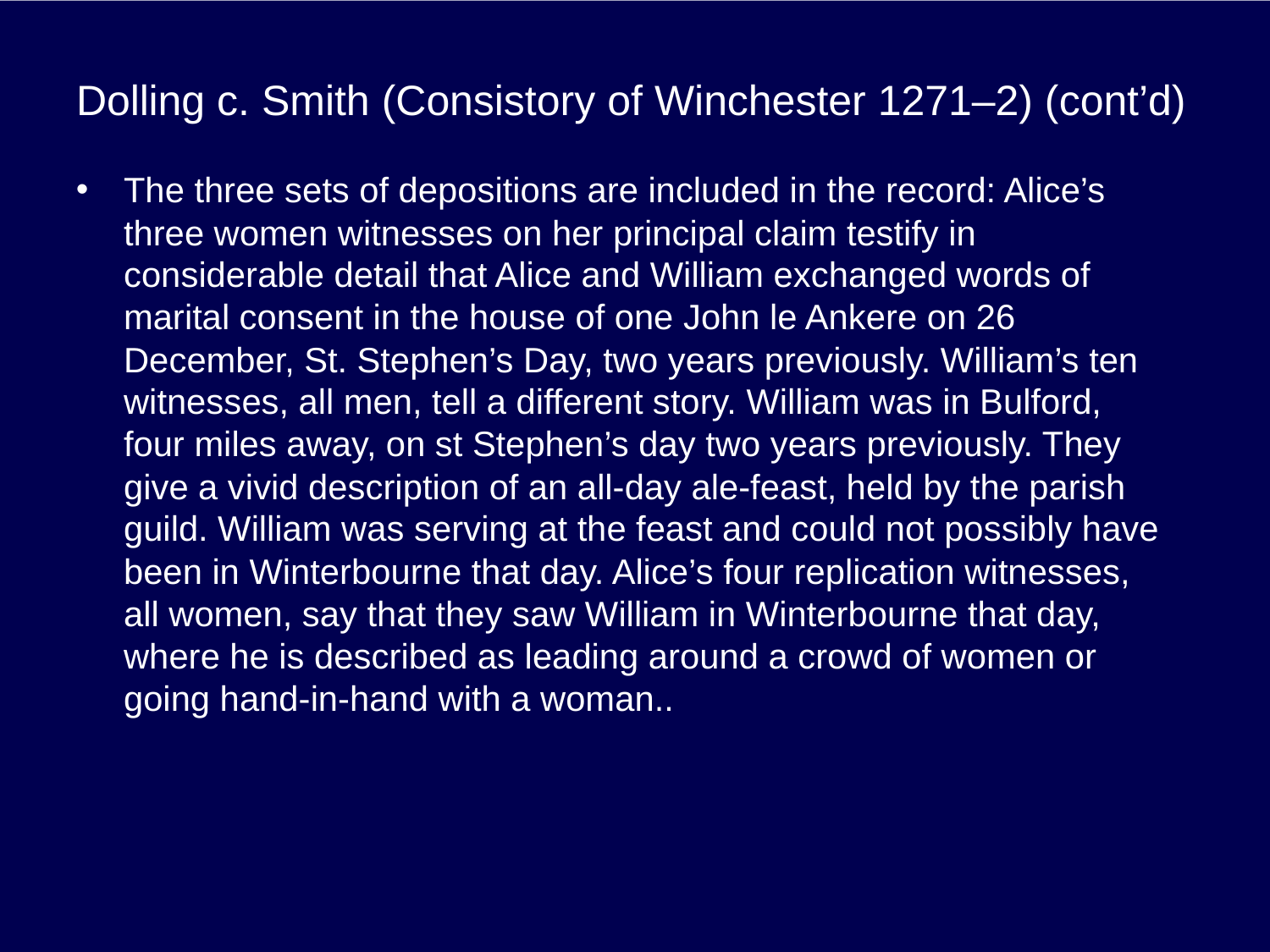

# Dolling c. Smith (Consistory of Winchester 1271–2) (cont’d)
The three sets of depositions are included in the record: Alice’s three women witnesses on her principal claim testify in considerable detail that Alice and William exchanged words of marital consent in the house of one John le Ankere on 26 December, St. Stephen’s Day, two years previously. William’s ten witnesses, all men, tell a different story. William was in Bulford, four miles away, on st Stephen’s day two years previously. They give a vivid description of an all-day ale-feast, held by the parish guild. William was serving at the feast and could not possibly have been in Winterbourne that day. Alice’s four replication witnesses, all women, say that they saw William in Winterbourne that day, where he is described as leading around a crowd of women or going hand-in-hand with a woman..